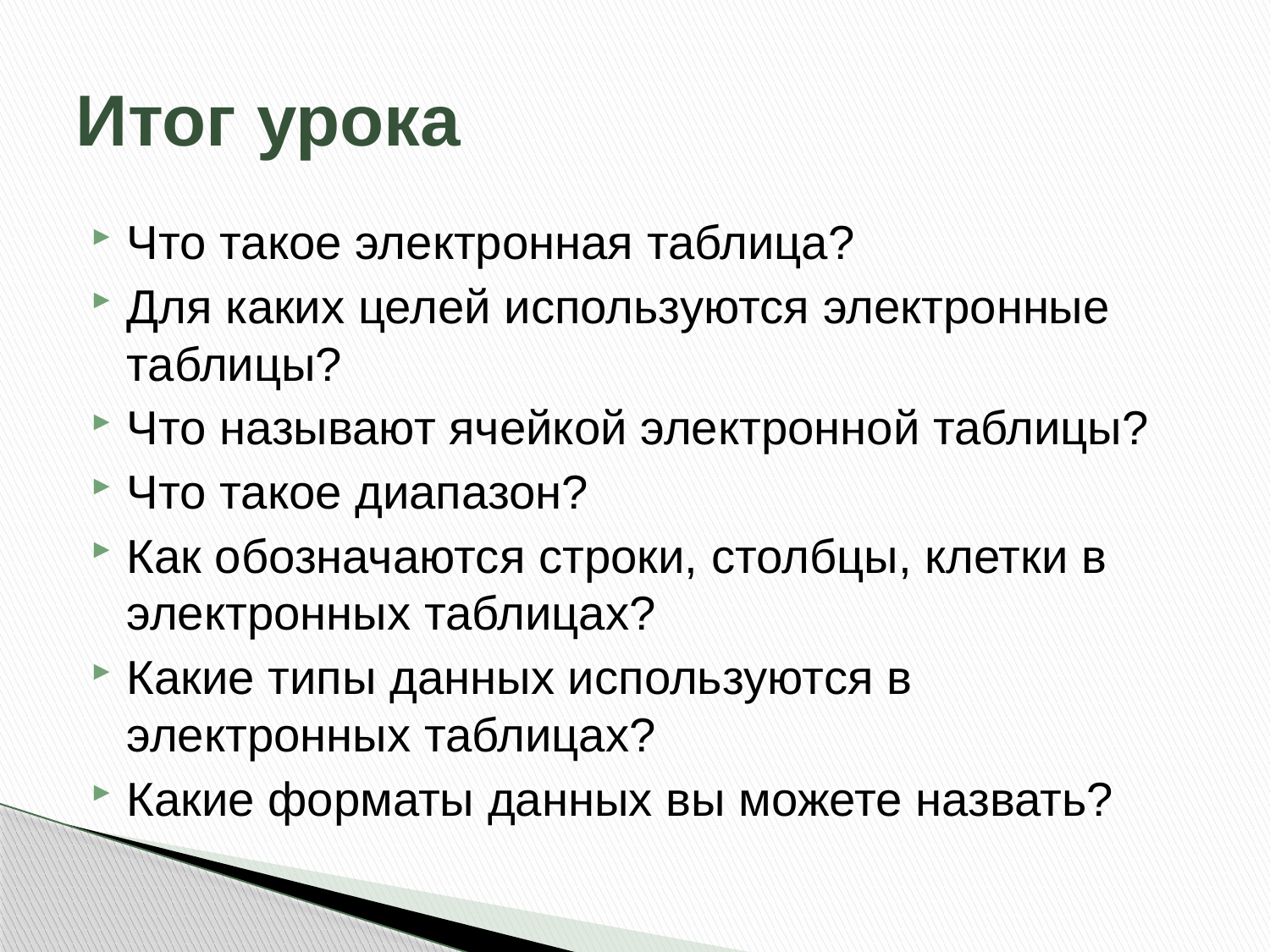

# Итог урока
Что такое электронная таблица?
Для каких целей используются электронные таблицы?
Что называют ячейкой электронной таблицы?
Что такое диапазон?
Как обозначаются строки, столбцы, клетки в электронных таблицах?
Какие типы данных используются в электронных таблицах?
Какие форматы данных вы можете назвать?